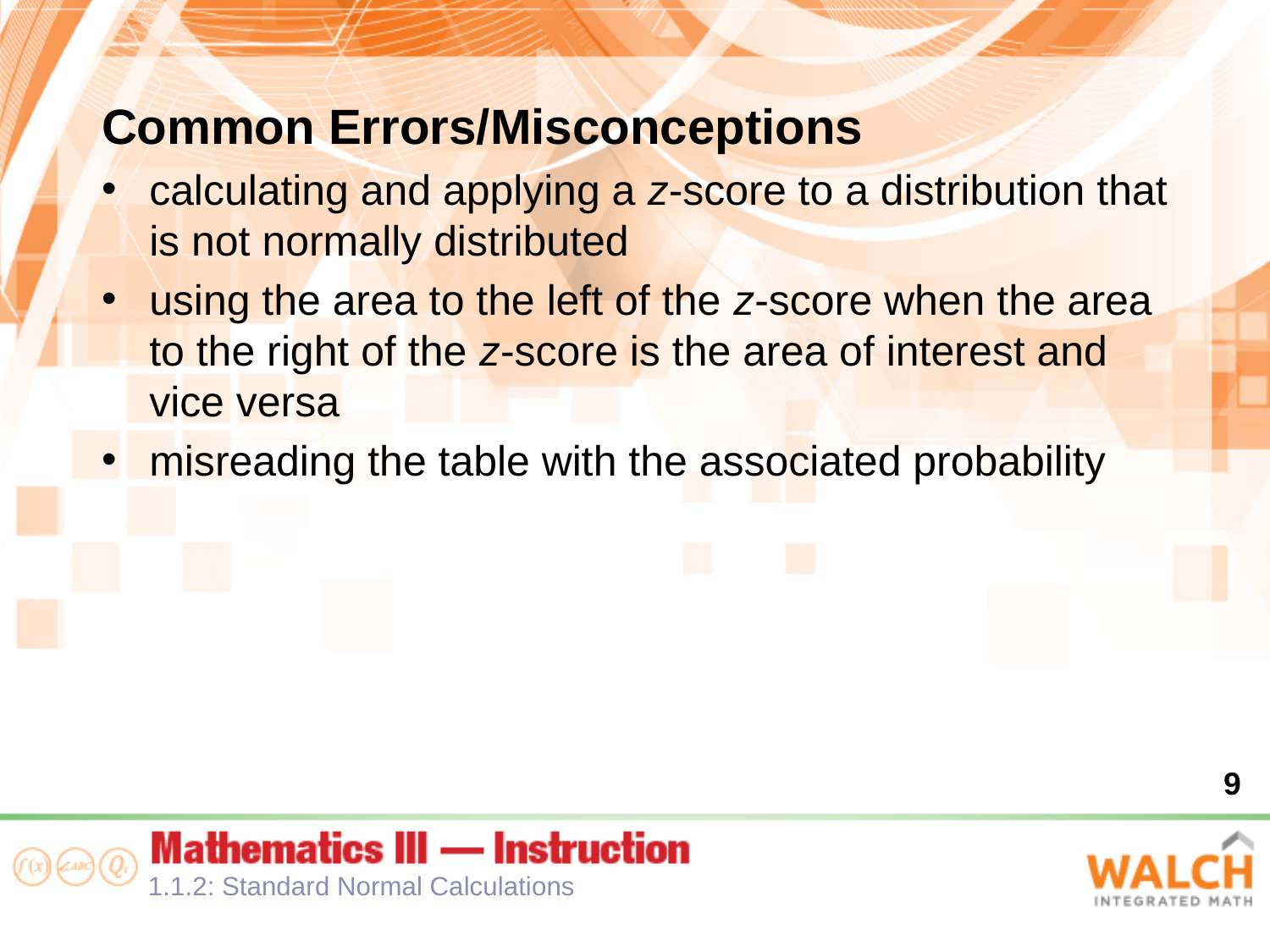

Common Errors/Misconceptions
calculating and applying a z-score to a distribution that is not normally distributed
using the area to the left of the z-score when the area to the right of the z-score is the area of interest and
vice versa
misreading the table with the associated probability

9
1.1.2: Standard Normal Calculations